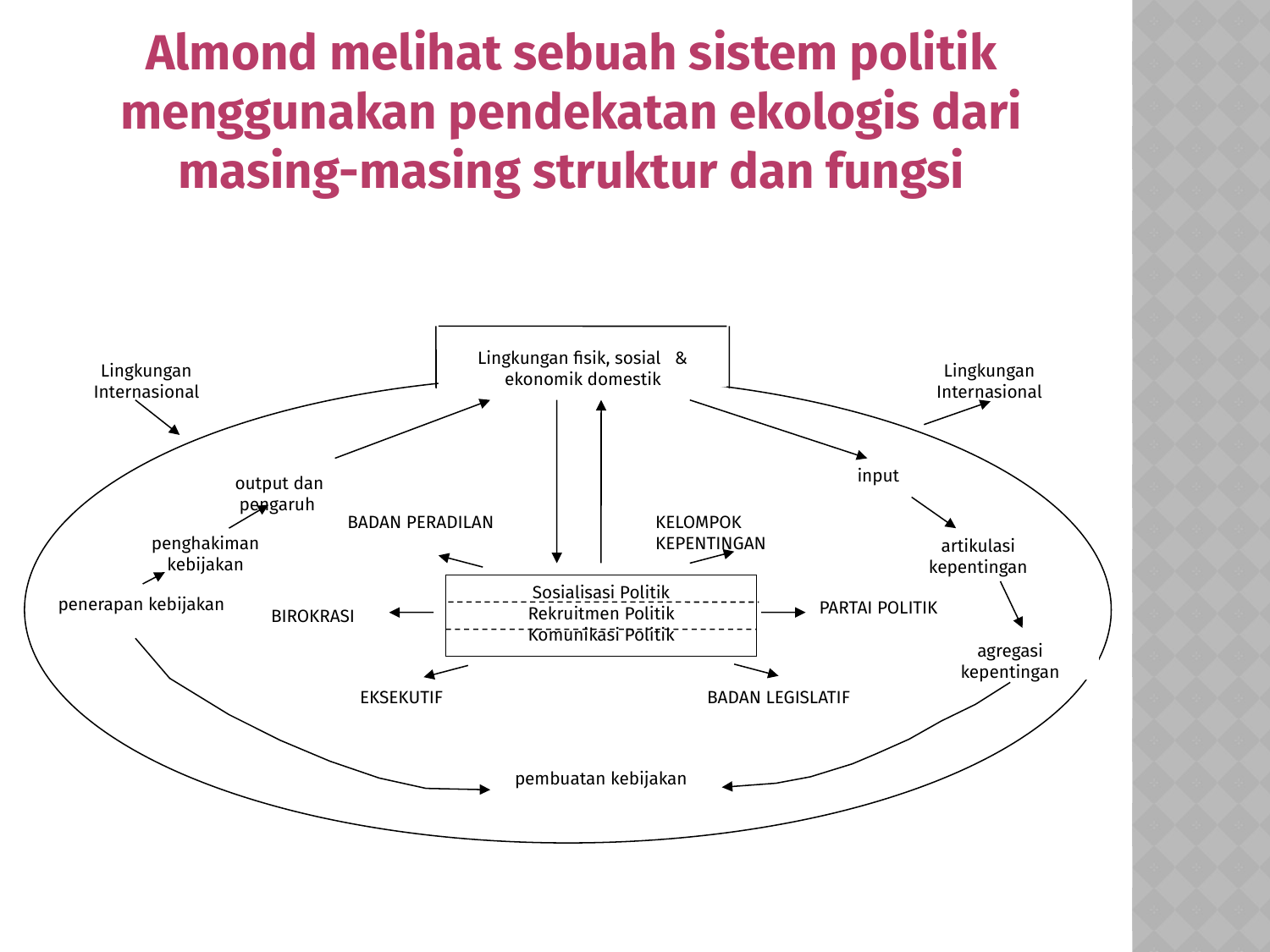

Almond melihat sebuah sistem politik menggunakan pendekatan ekologis dari masing-masing struktur dan fungsi

Lingkungan fisik, sosial   & ekonomik domestik
Lingkungan Internasional
Lingkungan Internasional

input
output dan pengaruh

BADAN PERADILAN
KELOMPOK KEPENTINGAN
penghakiman kebijakan
artikulasi kepentingan

Sosialisasi Politik
Rekruitmen Politik
Komunikasi Politik

penerapan kebijakan
PARTAI POLITIK
BIROKRASI

agregasi kepentingan

EKSEKUTIF
BADAN LEGISLATIF

pembuatan kebijakan